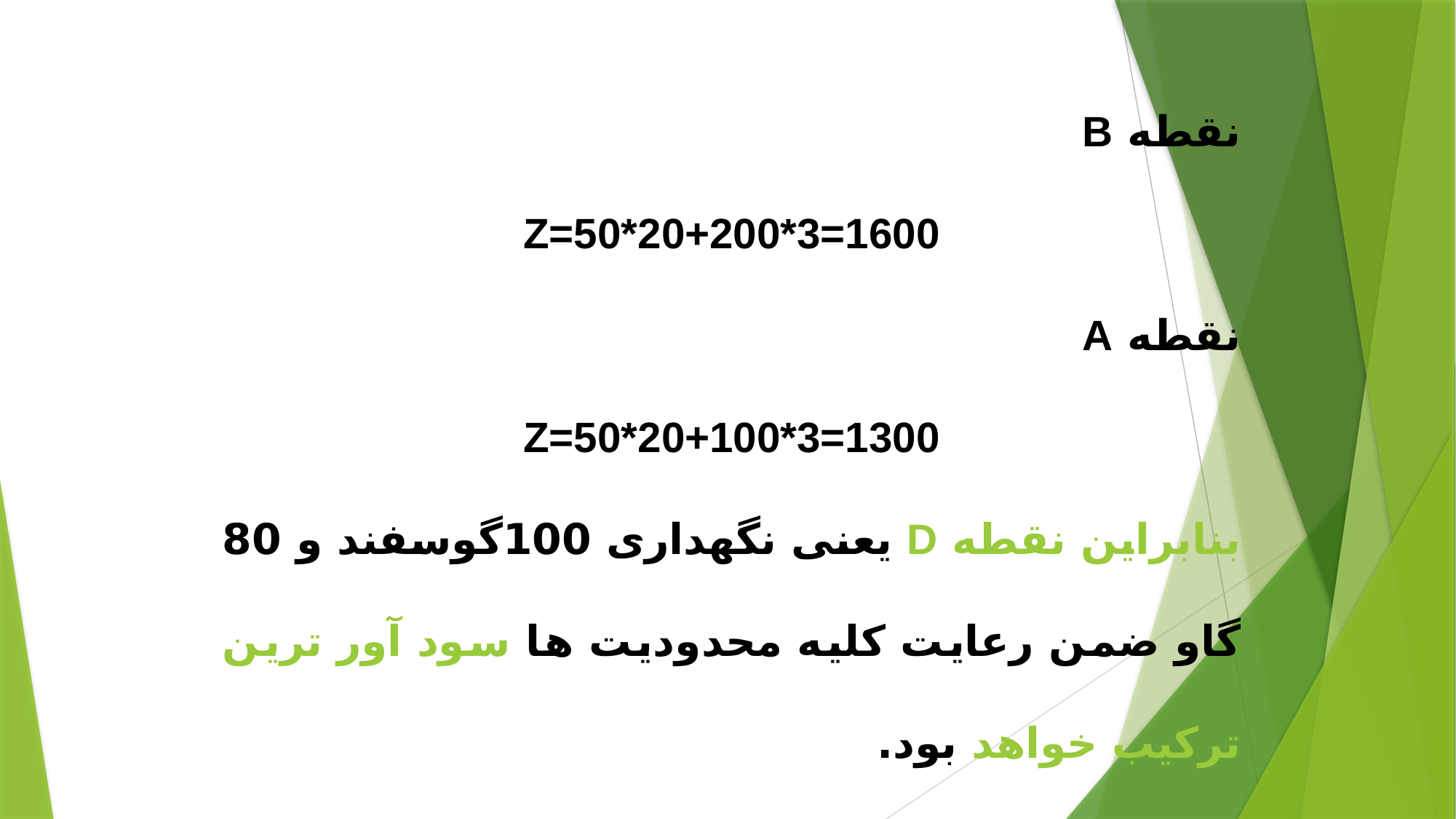

نقطه B
Z=50*20+200*3=1600
نقطه A
Z=50*20+100*3=1300
بنابراین نقطه D یعنی نگهداری 100گوسفند و 80 گاو ضمن رعایت کلیه محدودیت ها سود آور ترین ترکیب خواهد بود.